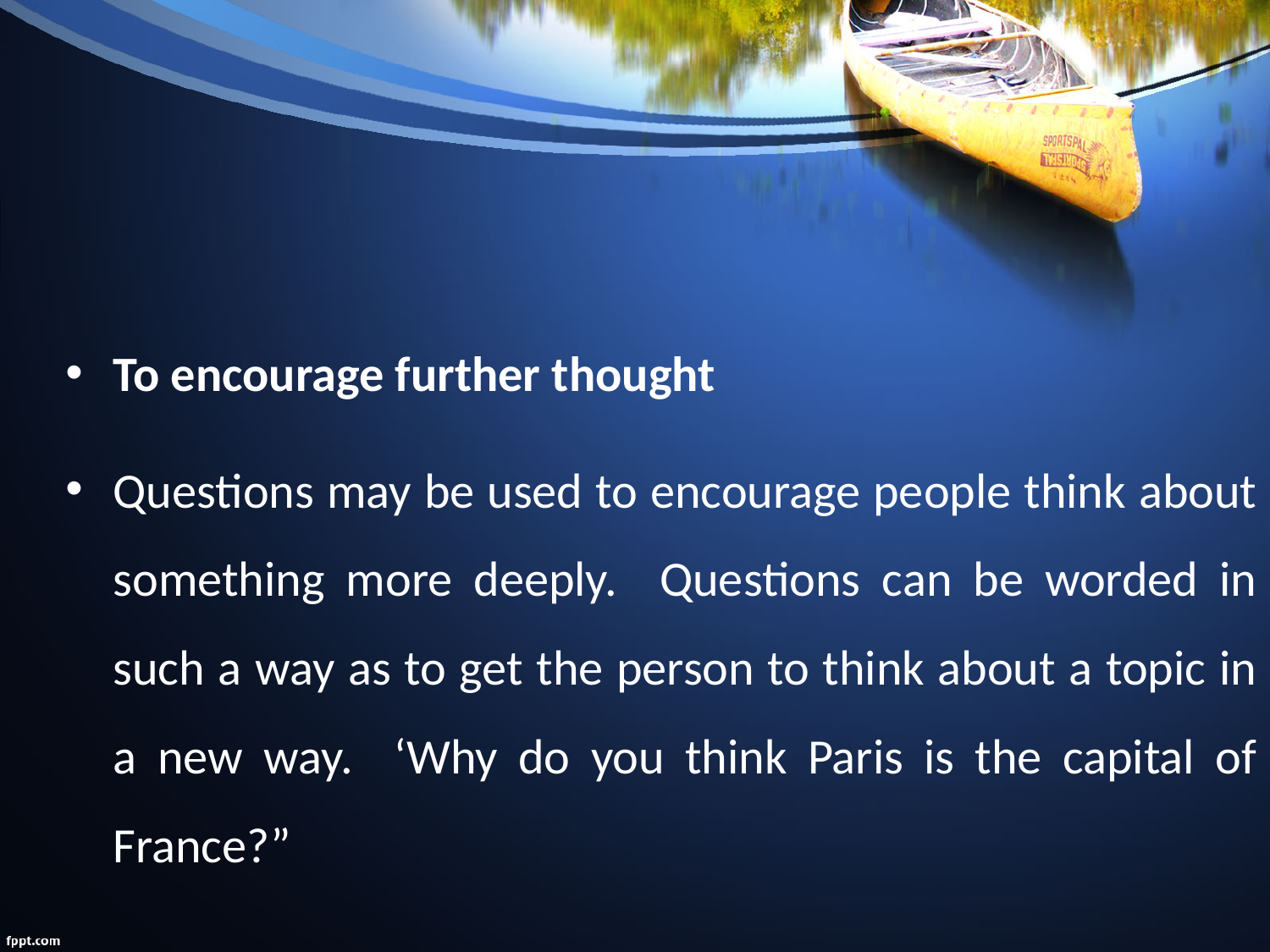

#
To encourage further thought
Questions may be used to encourage people think about something more deeply.  Questions can be worded in such a way as to get the person to think about a topic in a new way.  ‘Why do you think Paris is the capital of France?”